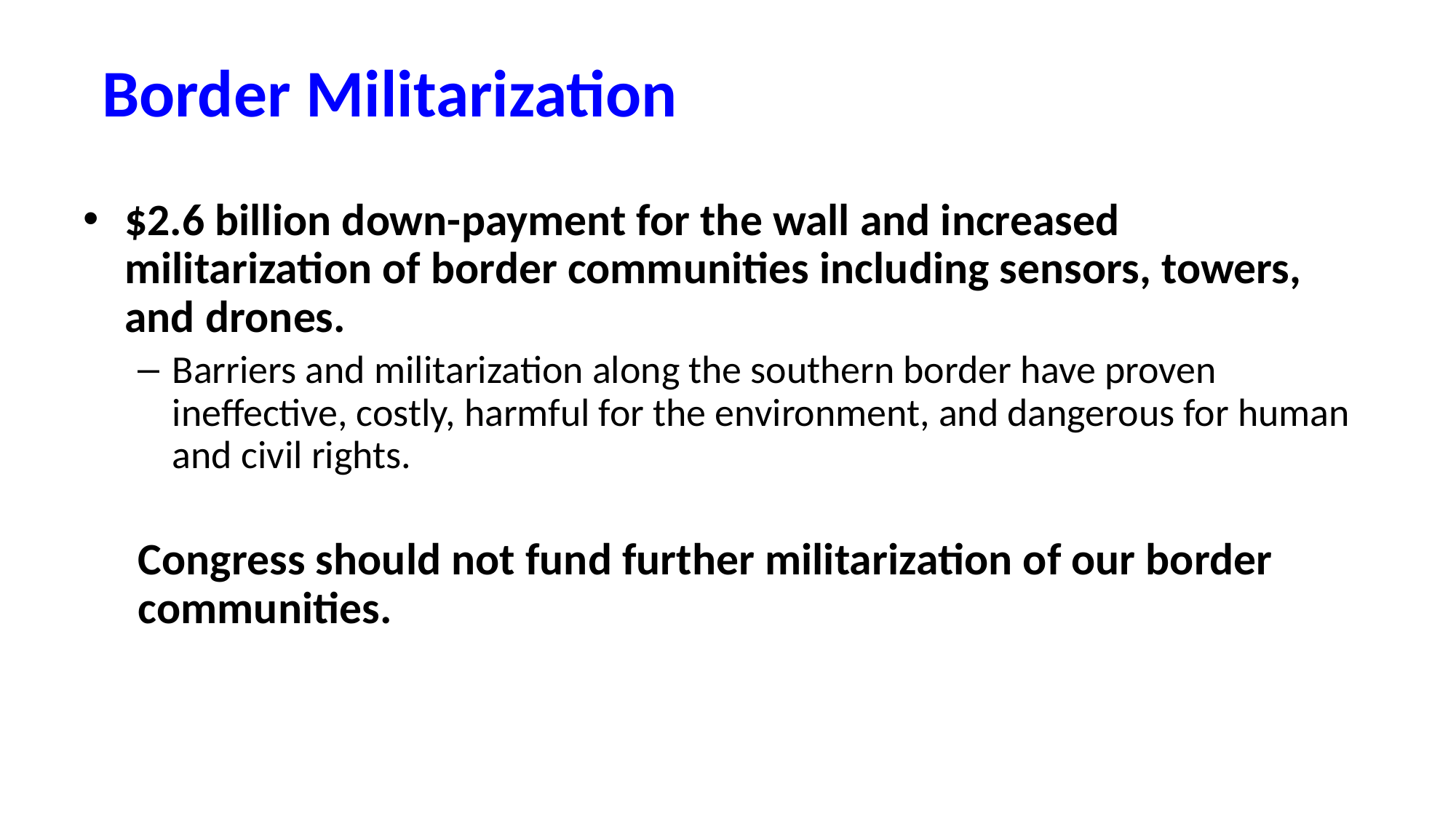

# Border Militarization
$2.6 billion down-payment for the wall and increased militarization of border communities including sensors, towers, and drones.
Barriers and militarization along the southern border have proven ineffective, costly, harmful for the environment, and dangerous for human and civil rights.

Congress should not fund further militarization of our border communities.